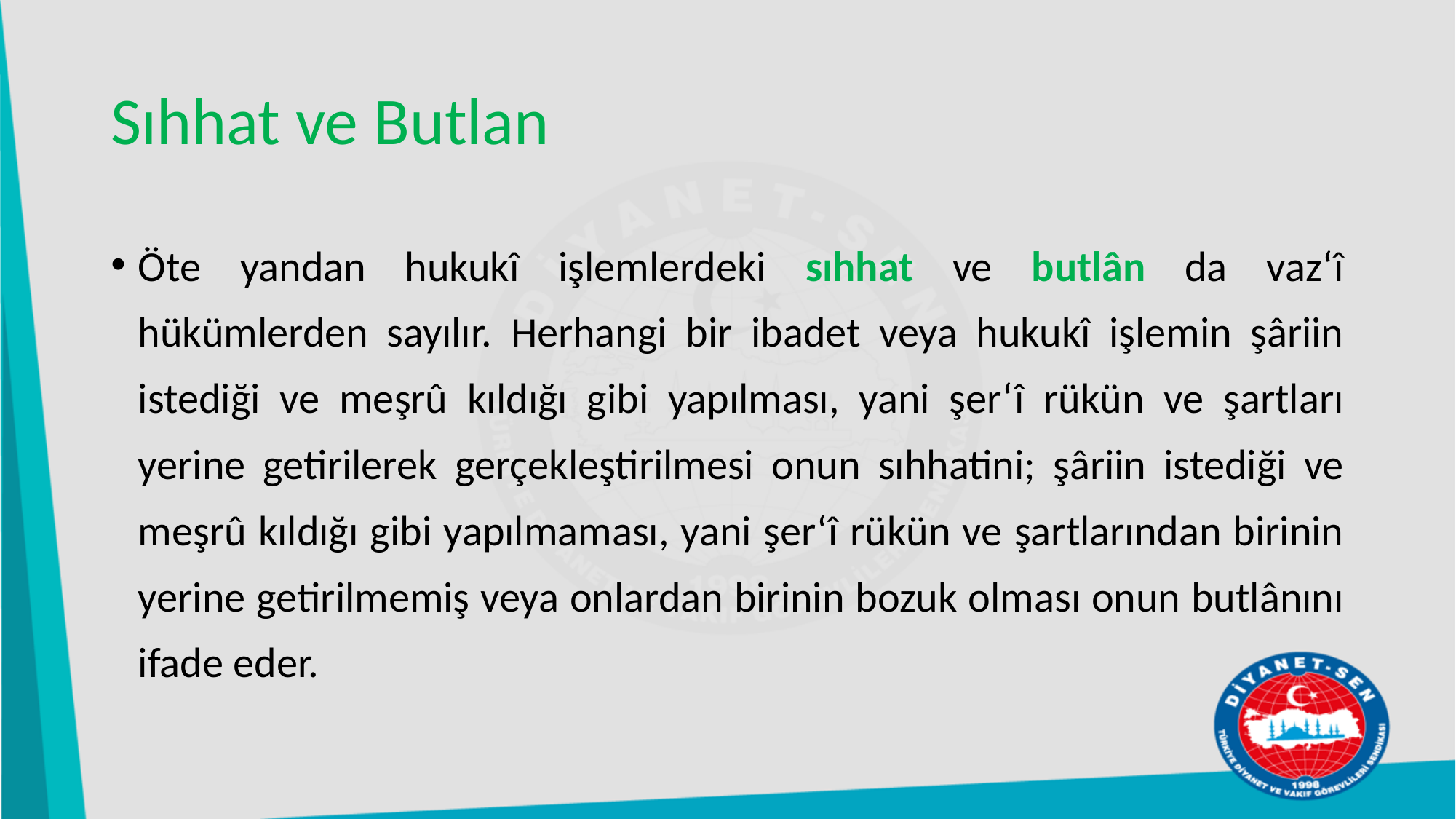

# Sıhhat ve Butlan
Öte yandan hukukî işlemlerdeki sıhhat ve butlân da vaz‘î hükümlerden sayılır. Herhangi bir ibadet veya hukukî işlemin şâriin istediği ve meşrû kıldığı gibi yapılması, yani şer‘î rükün ve şartları yerine getirilerek gerçekleştirilmesi onun sıhhatini; şâriin istediği ve meşrû kıldığı gibi yapılmaması, yani şer‘î rükün ve şartlarından birinin yerine getirilmemiş veya onlardan birinin bozuk olması onun butlânını ifade eder.